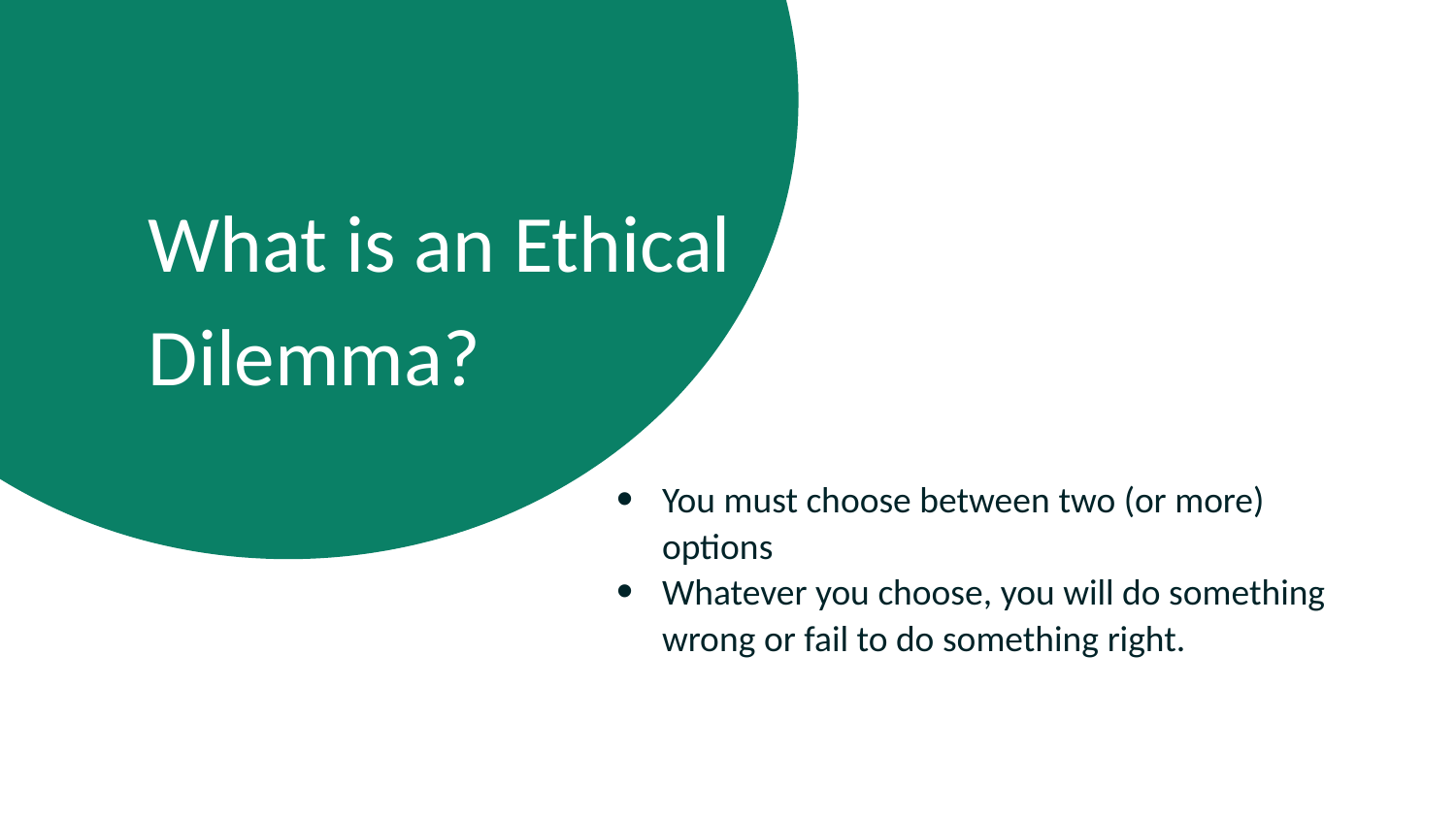

What is an Ethical Dilemma?

You must choose between two (or more) options
Whatever you choose, you will do something wrong or fail to do something right.